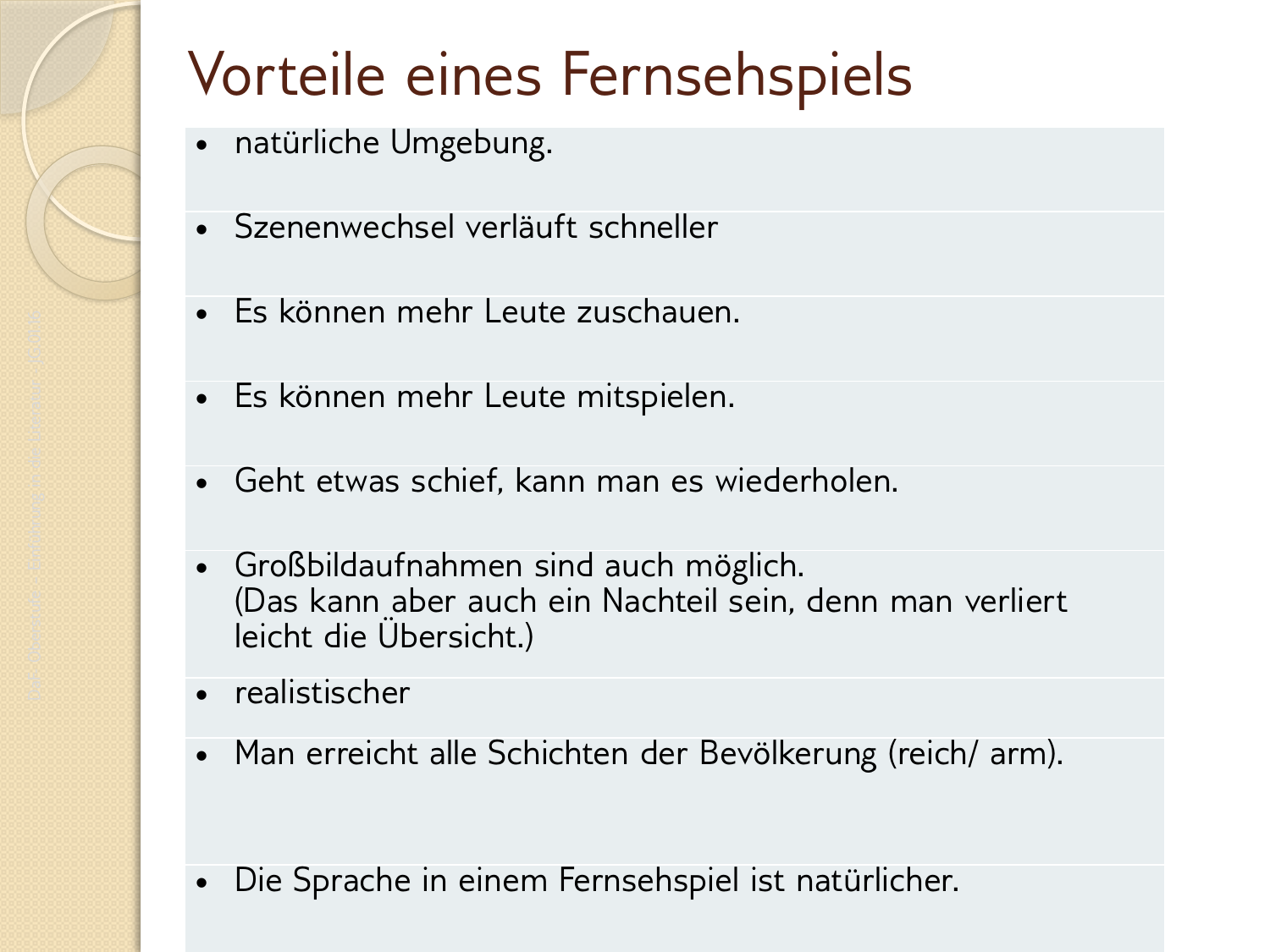

# Vorteile eines Fernsehspiels
| natürliche Umgebung. |
| --- |
| Szenenwechsel verläuft schneller |
| Es können mehr Leute zuschauen. |
| Es können mehr Leute mitspielen. |
| Geht etwas schief, kann man es wiederholen. |
| Großbildaufnahmen sind auch möglich. (Das kann aber auch ein Nachteil sein, denn man verliert leicht die Übersicht.) |
| realistischer |
| Man erreicht alle Schichten der Bevölkerung (reich/ arm). |
| Die Sprache in einem Fernsehspiel ist natürlicher. |

DaF- Oberstufe – Einführung in die Literatur - JG.01.16